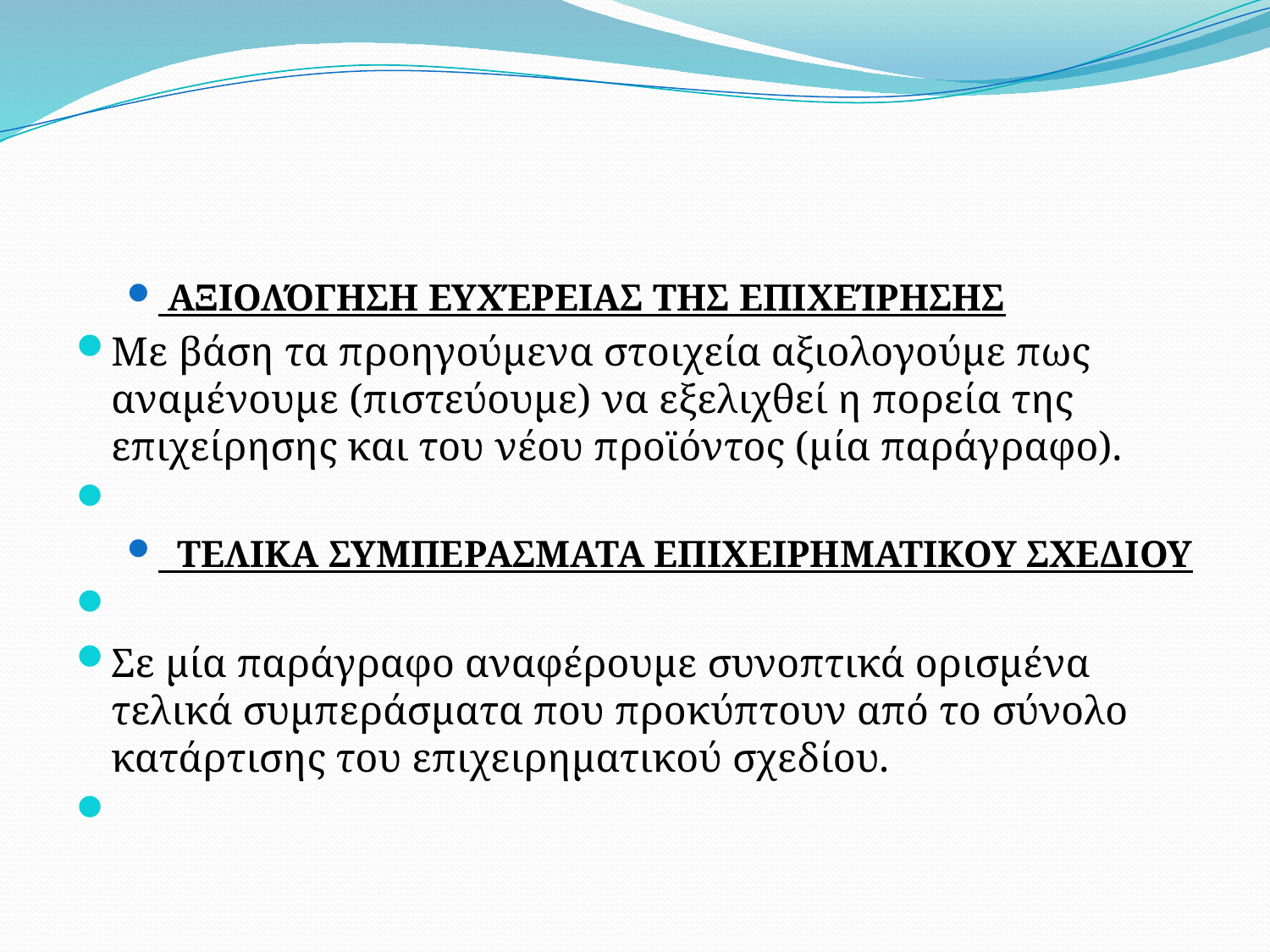

#
 Αξιολόγηση ευχέρειας της επιχείρησης
Με βάση τα προηγούμενα στοιχεία αξιολογούμε πως αναμένουμε (πιστεύουμε) να εξελιχθεί η πορεία της επιχείρησης και του νέου προϊόντος (μία παράγραφο).

  ΤΕΛΙΚΑ ΣΥΜΠΕΡΑΣΜΑΤΑ ΕΠΙΧΕΙΡΗΜΑΤΙΚΟΥ ΣΧΕΔΙΟΥ

Σε μία παράγραφο αναφέρουμε συνοπτικά ορισμένα τελικά συμπεράσματα που προκύπτουν από το σύνολο κατάρτισης του επιχειρηματικού σχεδίου.